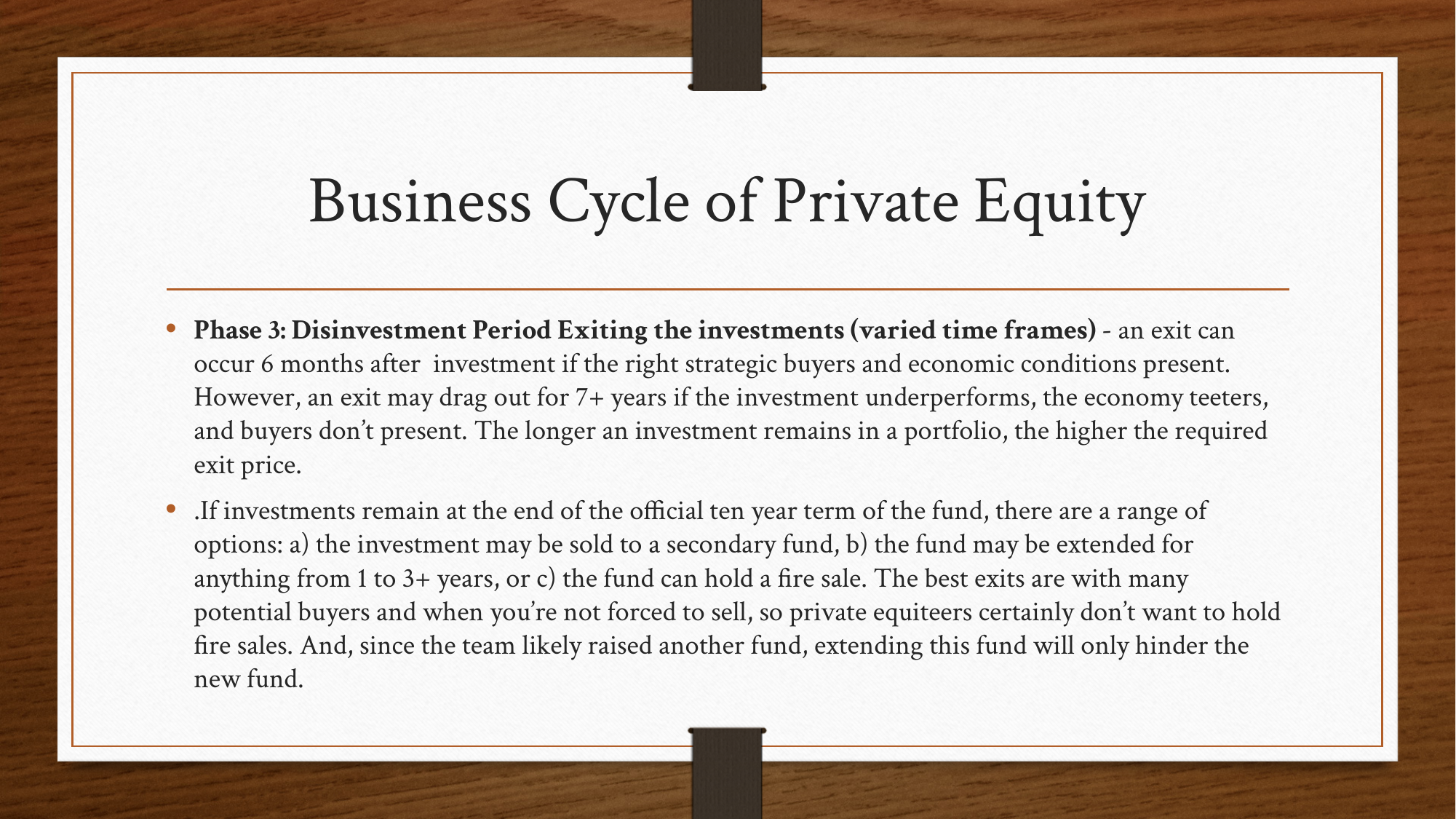

# Business Cycle of Private Equity
Phase 3: Disinvestment Period Exiting the investments (varied time frames) - an exit can occur 6 months after  investment if the right strategic buyers and economic conditions present. However, an exit may drag out for 7+ years if the investment underperforms, the economy teeters, and buyers don’t present. The longer an investment remains in a portfolio, the higher the required exit price.
.If investments remain at the end of the official ten year term of the fund, there are a range of options: a) the investment may be sold to a secondary fund, b) the fund may be extended for anything from 1 to 3+ years, or c) the fund can hold a fire sale. The best exits are with many potential buyers and when you’re not forced to sell, so private equiteers certainly don’t want to hold fire sales. And, since the team likely raised another fund, extending this fund will only hinder the new fund.